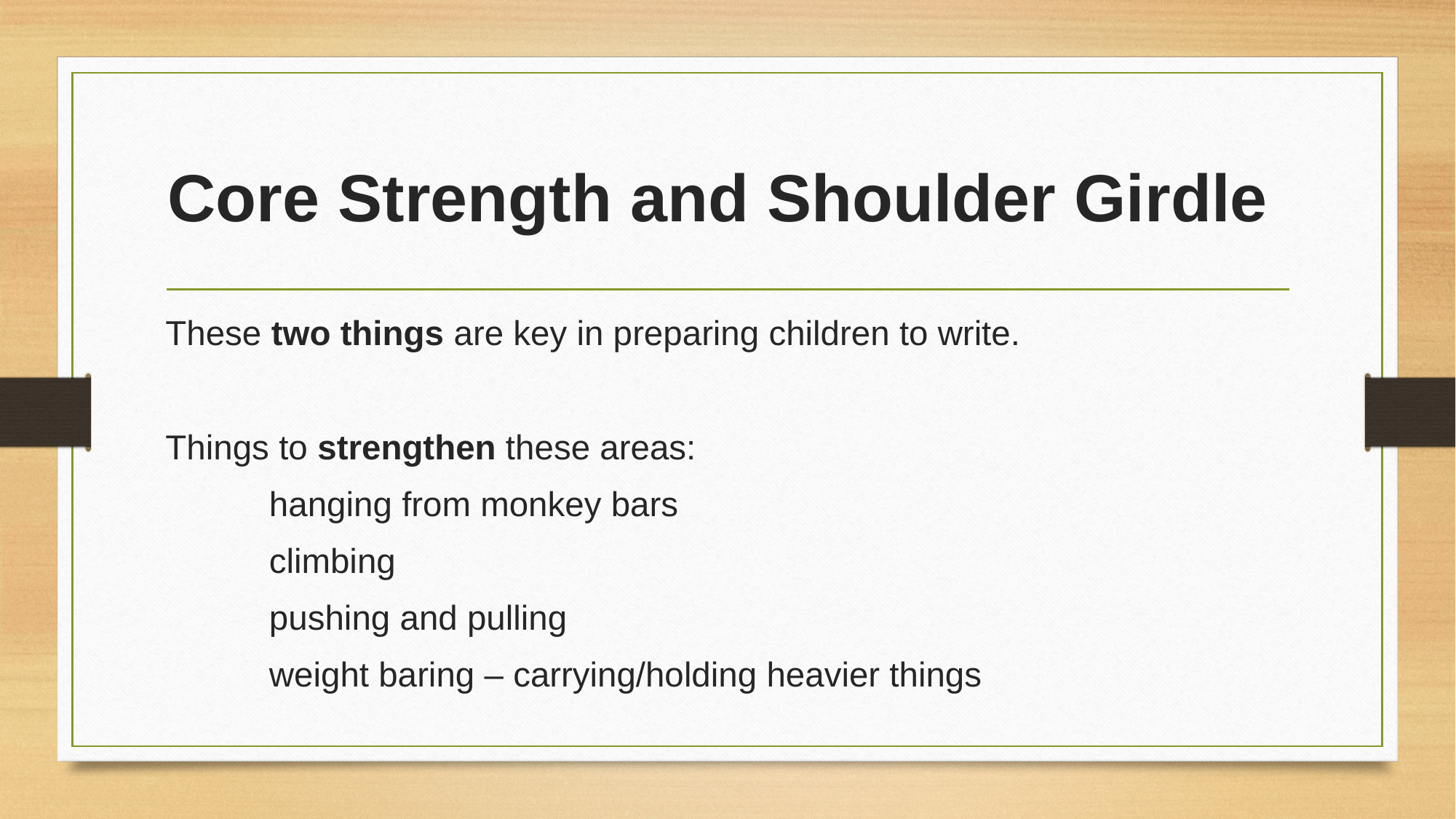

# Core Strength and Shoulder Girdle
These two things are key in preparing children to write.

Things to strengthen these areas:
	hanging from monkey bars
	climbing
	pushing and pulling
	weight baring – carrying/holding heavier things